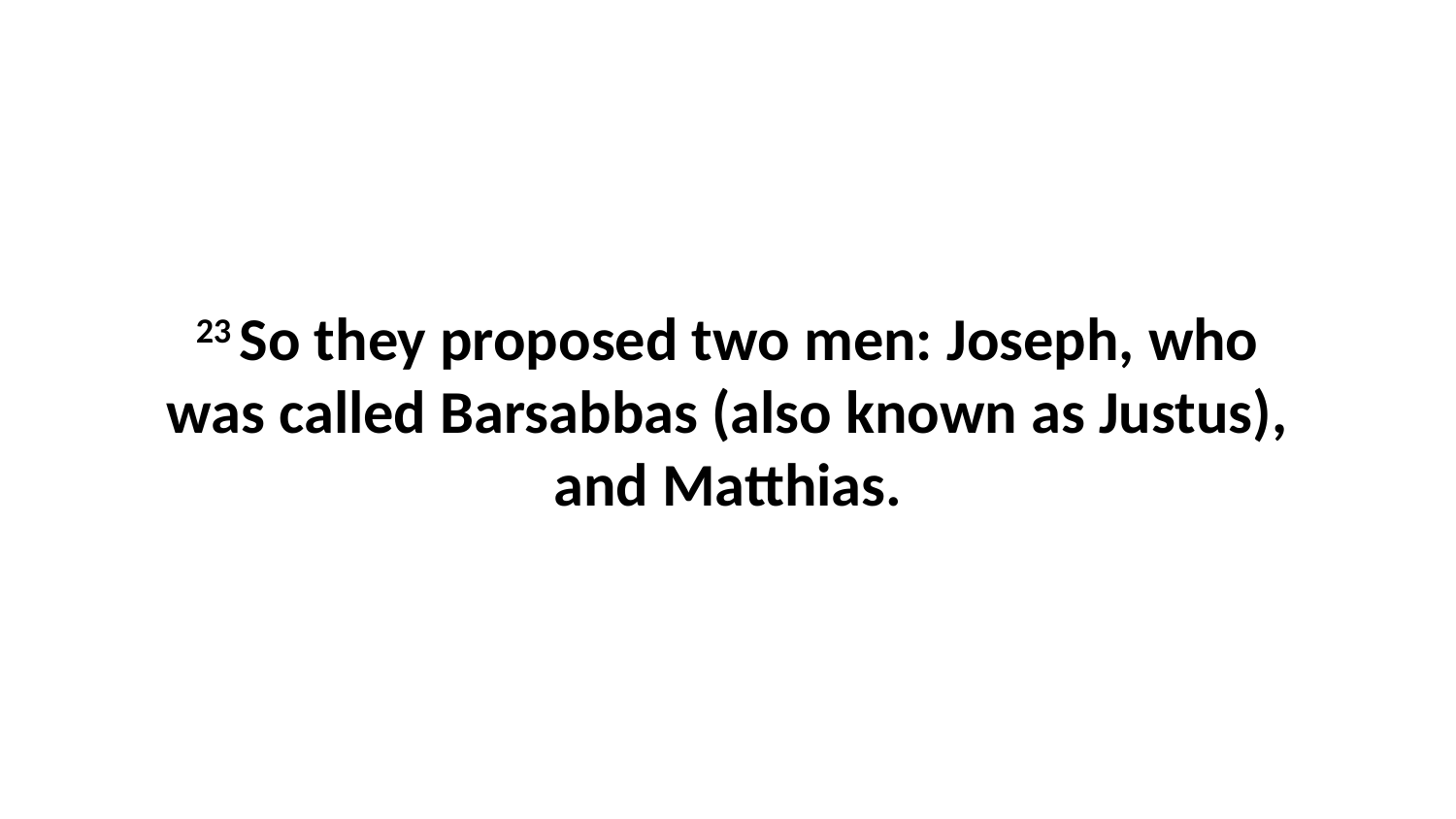

23 So they proposed two men: Joseph, who was called Barsabbas (also known as Justus), and Matthias.